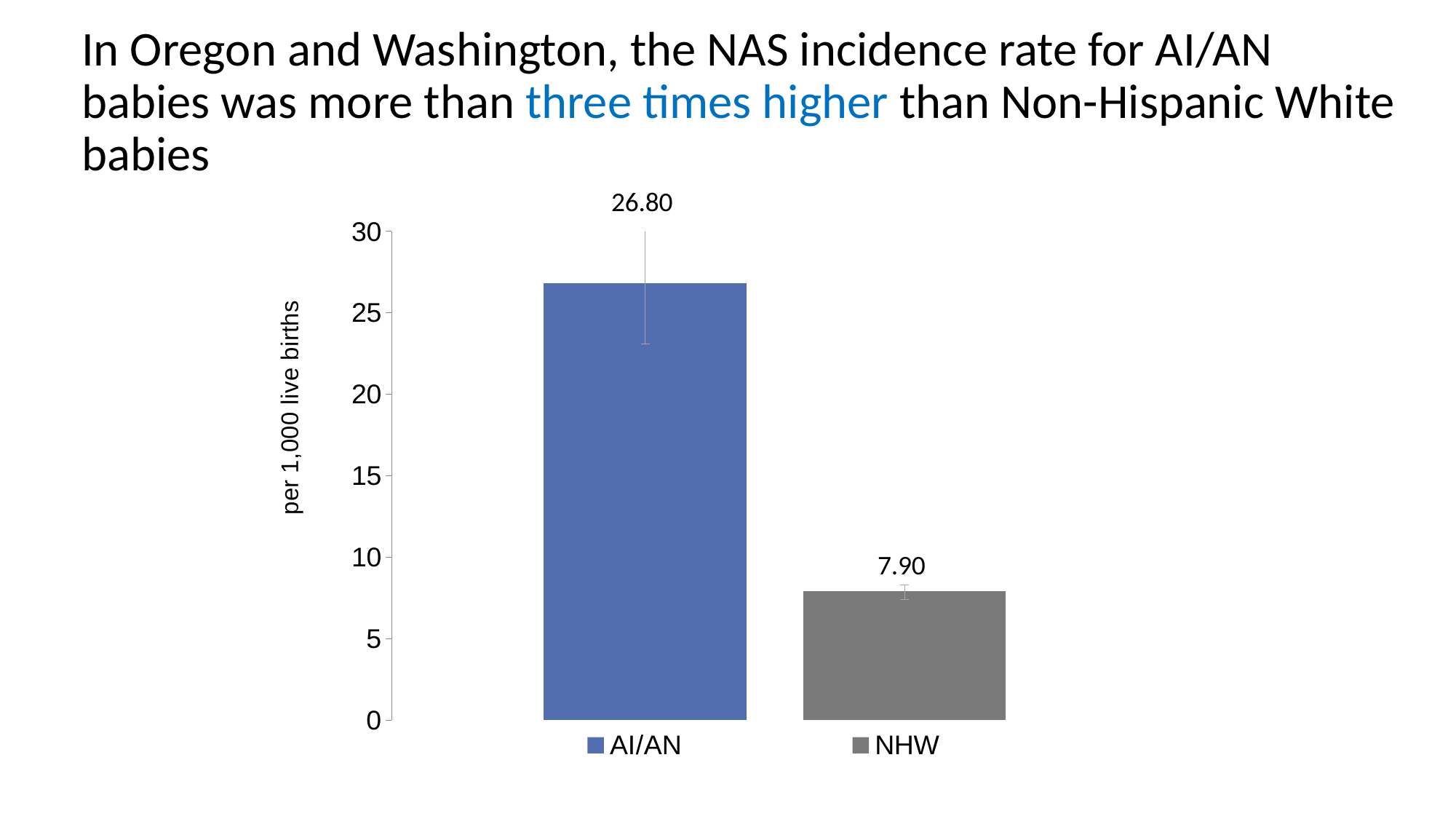

# In Oregon and Washington, the NAS incidence rate for AI/AN babies was more than three times higher than Non-Hispanic White babies

### Chart

| Category | AI/AN | NHW |
|---|---|---|
| Both sexes | 26.8 | 7.9 |